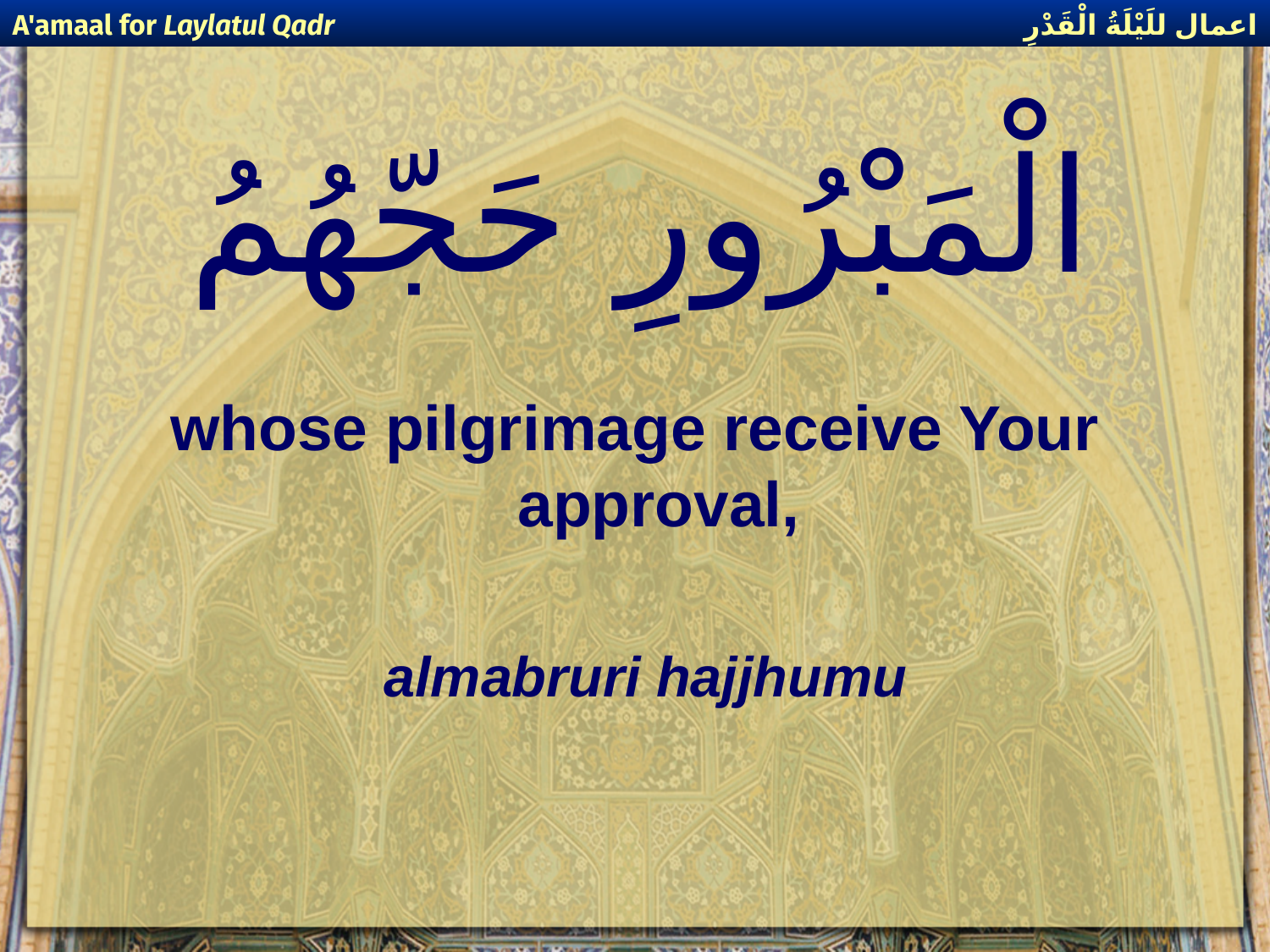

اعمال للَيْلَةُ الْقَدْرِ
A'amaal for Laylatul Qadr
# الْمَبْرُورِ حَجّهُمُ
whose pilgrimage receive Your approval,
almabruri hajjhumu